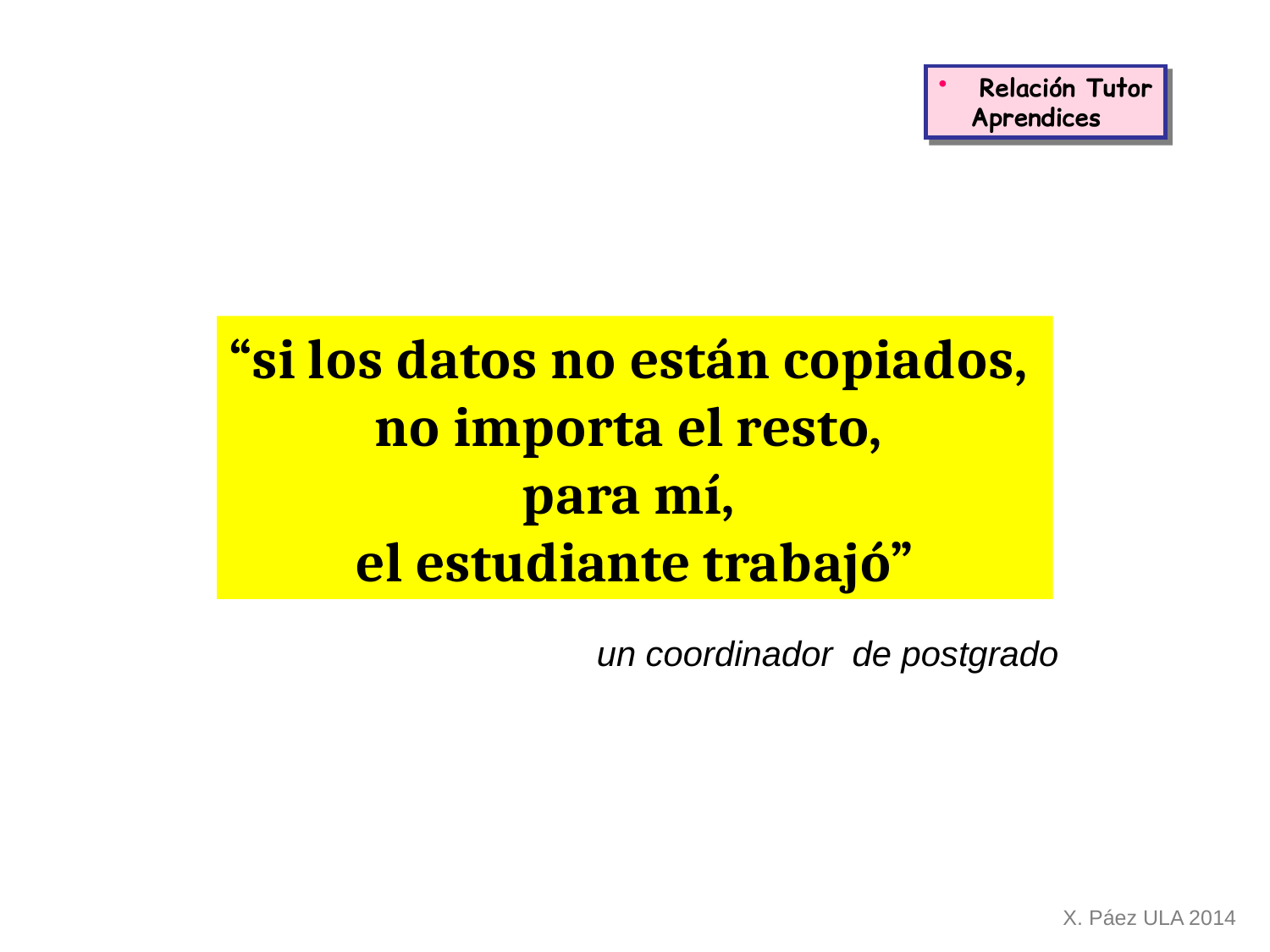

Relación Tutor
   Aprendices
“si los datos no están copiados,
no importa el resto,
para mí,
el estudiante trabajó”
un coordinador  de postgrado
X. Páez ULA 2014